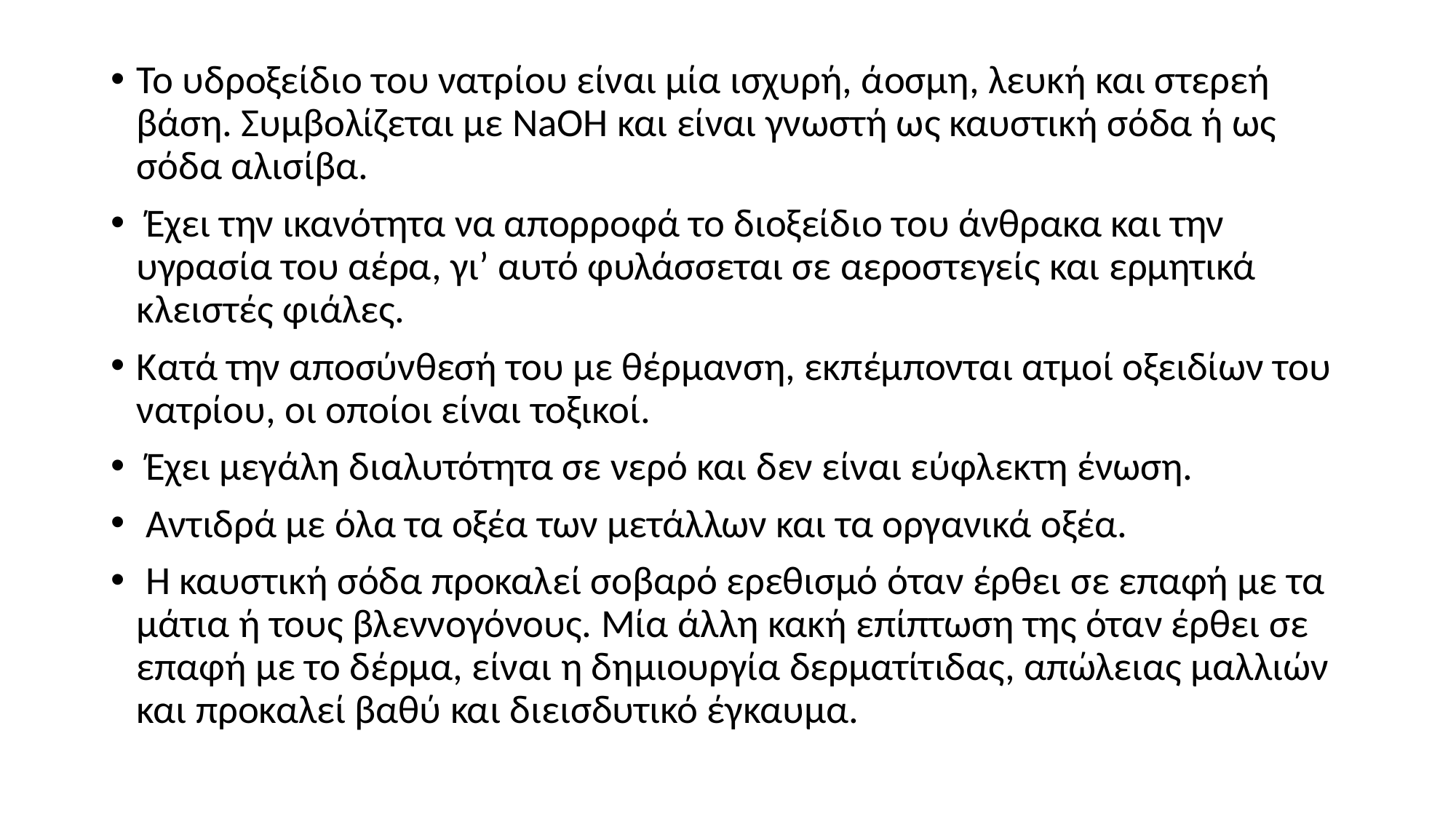

Το υδροξείδιο του νατρίου είναι μία ισχυρή, άοσμη, λευκή και στερεή βάση. Συμβολίζεται με NaOH και είναι γνωστή ως καυστική σόδα ή ως σόδα αλισίβα.
 Έχει την ικανότητα να απορροφά το διοξείδιο του άνθρακα και την υγρασία του αέρα, γι’ αυτό φυλάσσεται σε αεροστεγείς και ερμητικά κλειστές φιάλες.
Κατά την αποσύνθεσή του με θέρμανση, εκπέμπονται ατμοί οξειδίων του νατρίου, οι οποίοι είναι τοξικοί.
 Έχει μεγάλη διαλυτότητα σε νερό και δεν είναι εύφλεκτη ένωση.
 Αντιδρά με όλα τα οξέα των μετάλλων και τα οργανικά οξέα.
 Η καυστική σόδα προκαλεί σοβαρό ερεθισμό όταν έρθει σε επαφή με τα μάτια ή τους βλεννογόνους. Μία άλλη κακή επίπτωση της όταν έρθει σε επαφή με το δέρμα, είναι η δημιουργία δερματίτιδας, απώλειας μαλλιών και προκαλεί βαθύ και διεισδυτικό έγκαυμα.